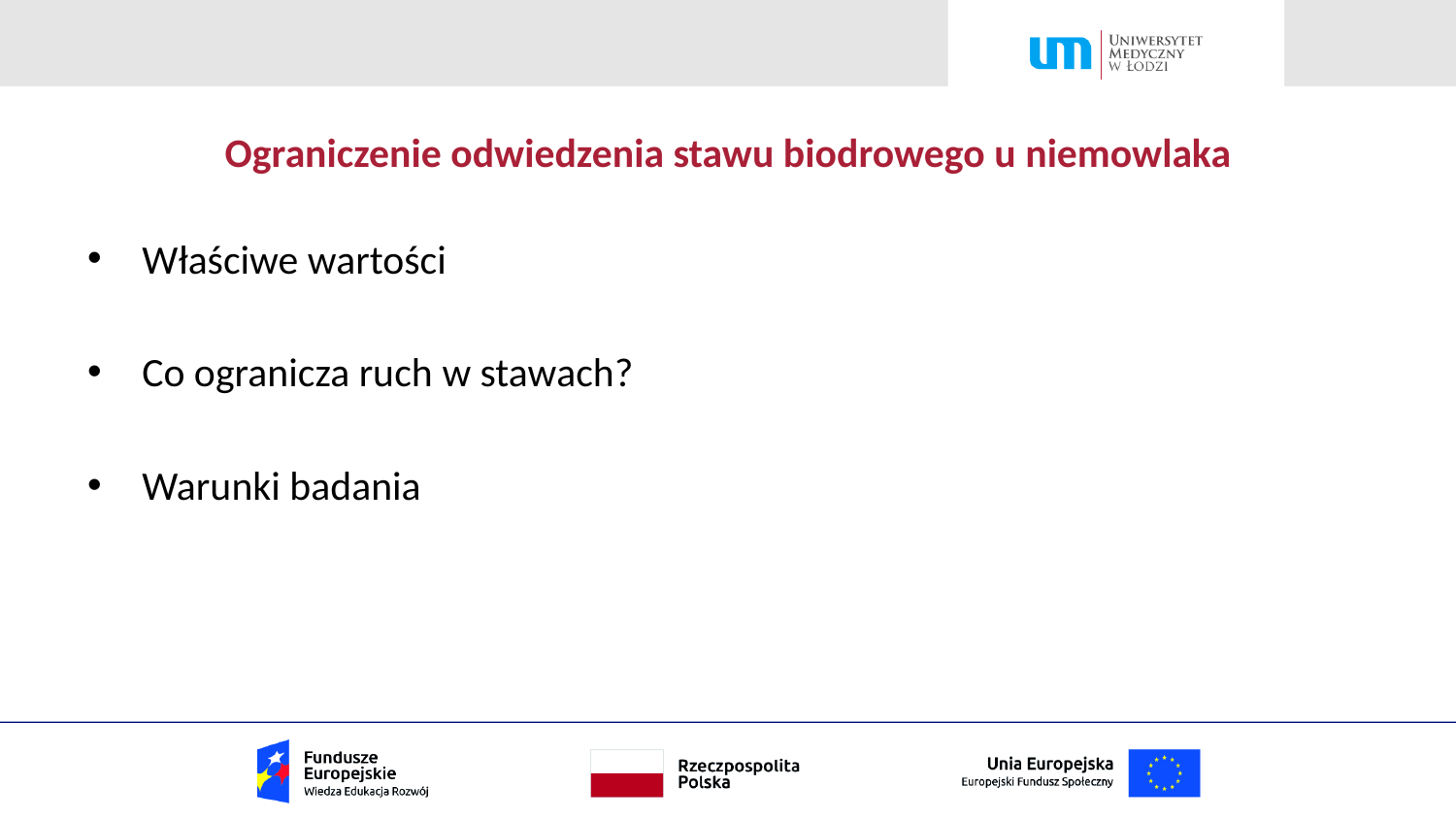

# Ograniczenie odwiedzenia stawu biodrowego u niemowlaka
Właściwe wartości

Co ogranicza ruch w stawach?

Warunki badania